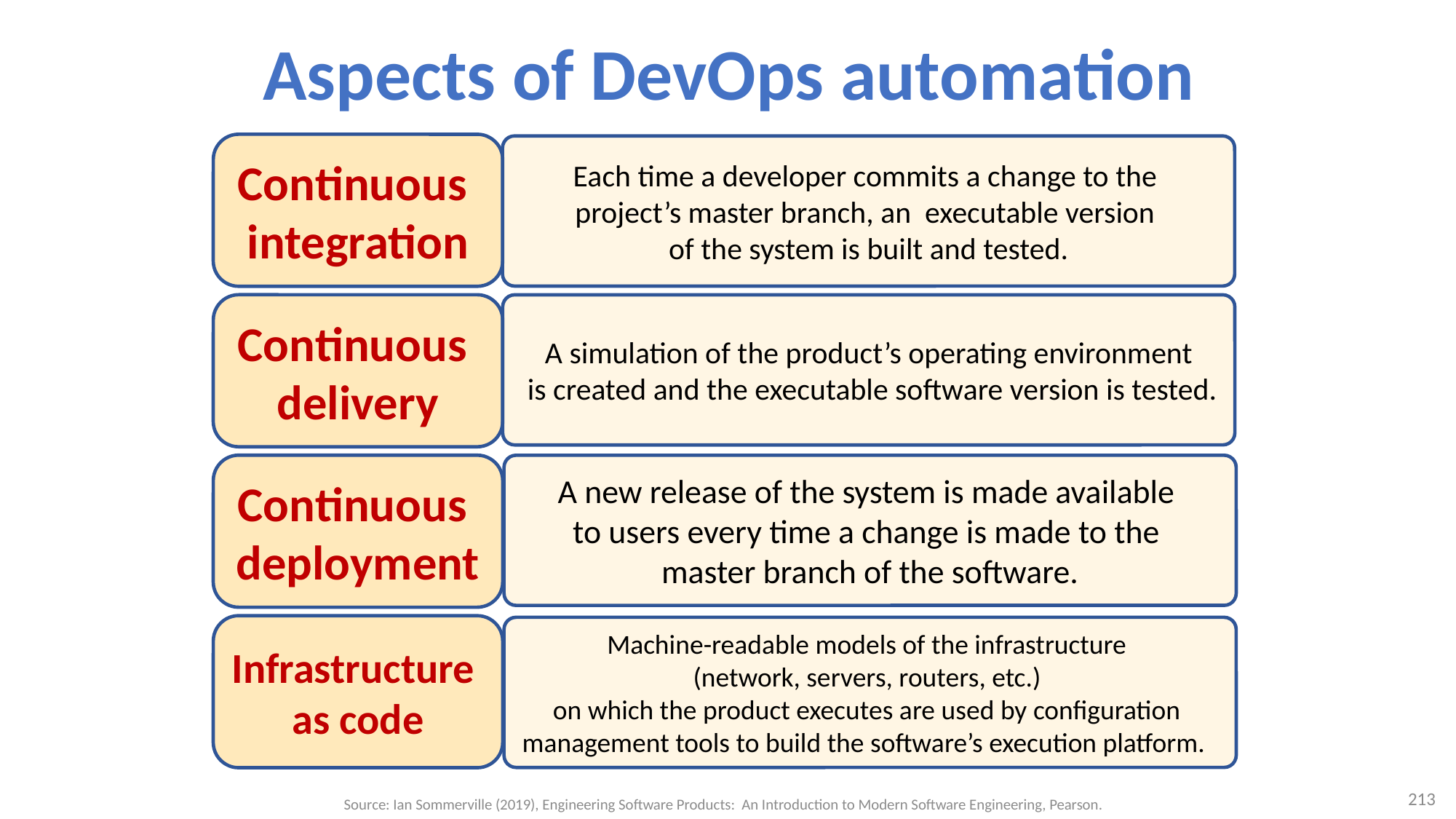

# Aspects of DevOps automation
Continuous
integration
Each time a developer commits a change to the
project’s master branch, an  executable version
of the system is built and tested.
Continuous
delivery
A simulation of the product’s operating environment
 is created and the executable software version is tested.
Continuous
deployment
A new release of the system is made available
to users every time a change is made to the
master branch of the software.
Infrastructure
as code
Machine-readable models of the infrastructure
(network, servers, routers, etc.)
on which the product executes are used by configuration
management tools to build the software’s execution platform.
213
Source: Ian Sommerville (2019), Engineering Software Products:  An Introduction to Modern Software Engineering, Pearson.